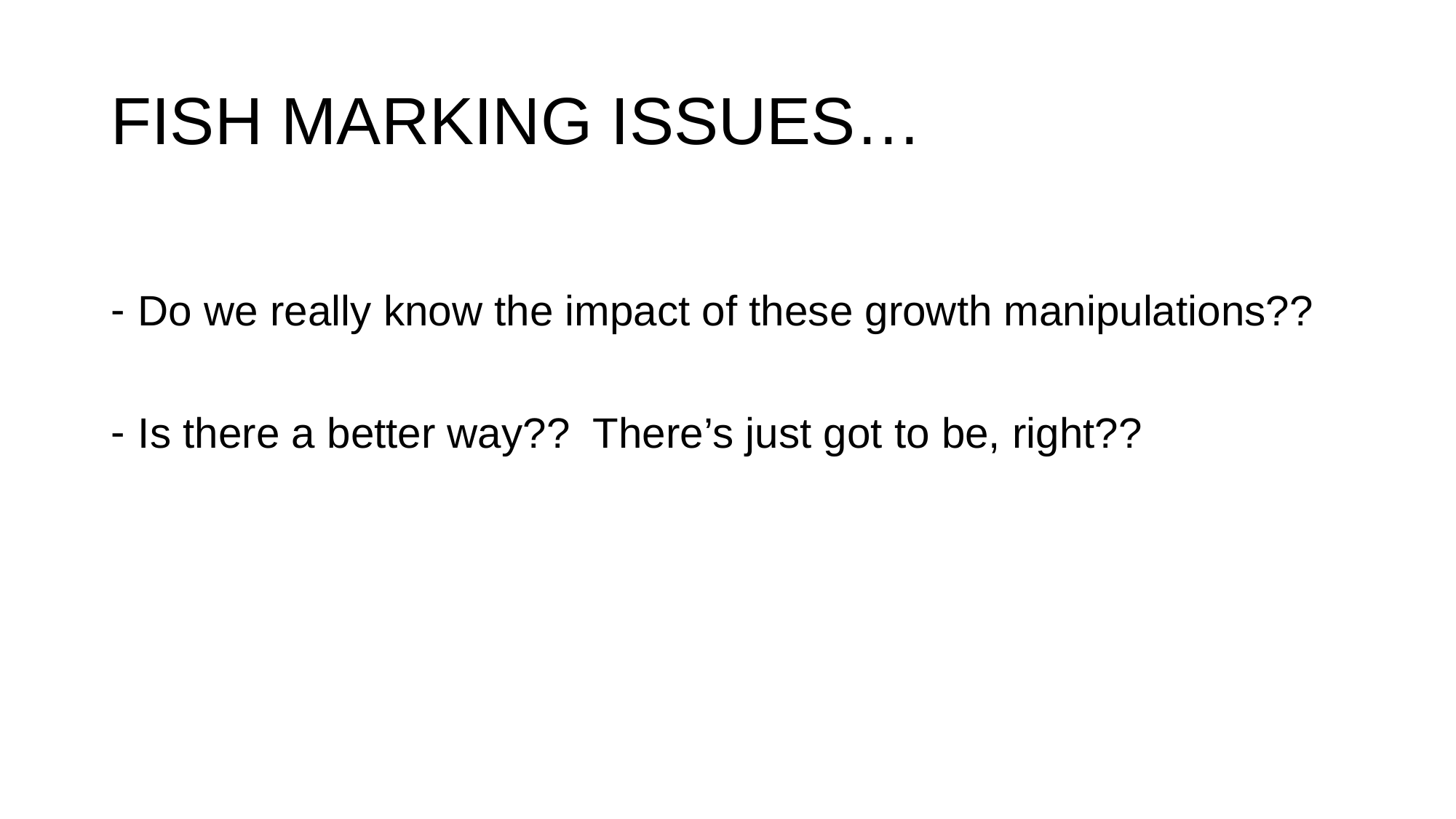

# FISH MARKING ISSUES…

Do we really know the impact of these growth manipulations??

Is there a better way??  There’s just got to be, right??